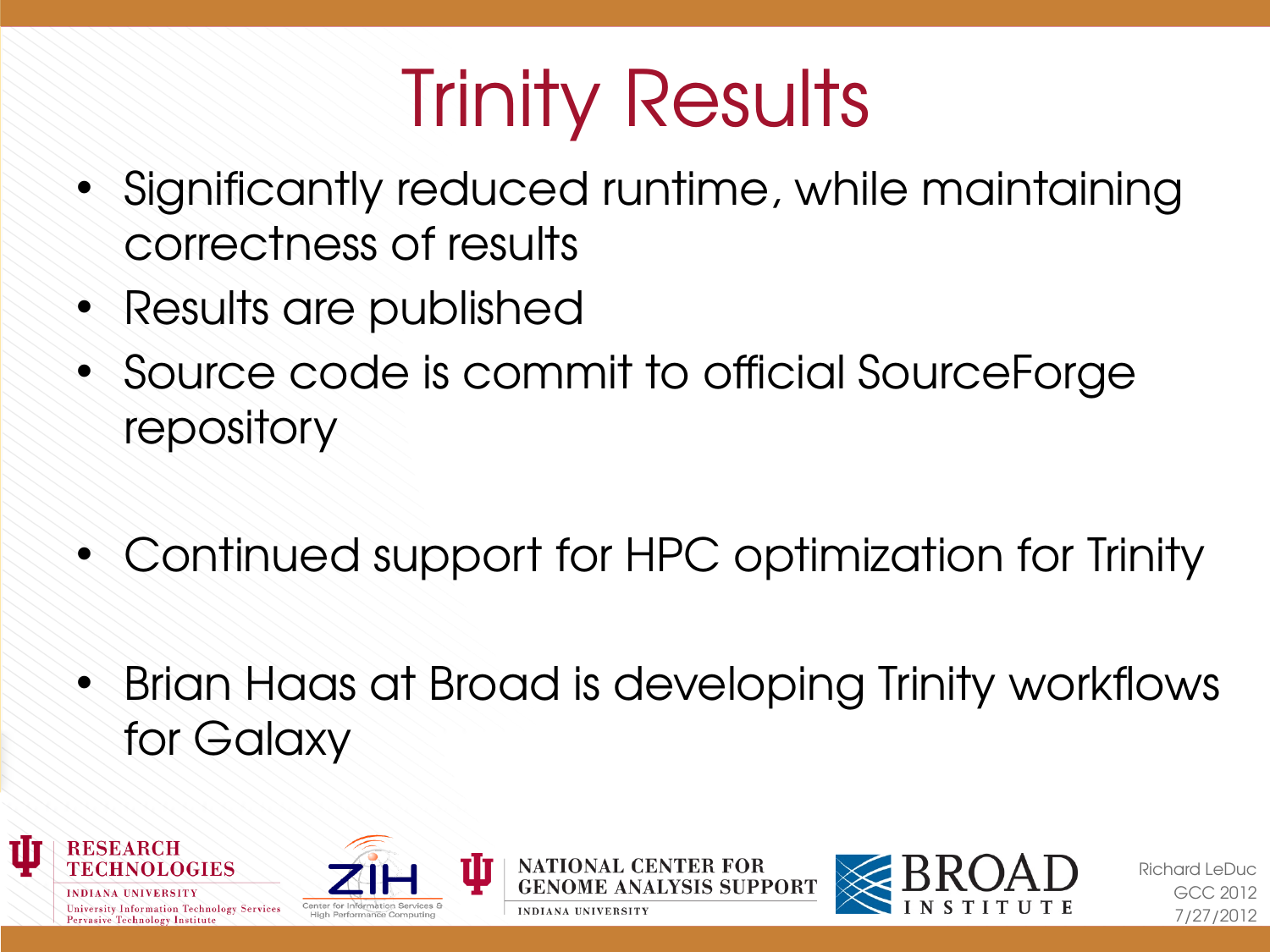

# Trinity Results
Significantly reduced runtime, while maintaining correctness of results
Results are published
Source code is commit to official SourceForge repository

Continued support for HPC optimization for Trinity

Brian Haas at Broad is developing Trinity workflows for Galaxy

Richard LeDuc
GCC 2012
7/27/2012